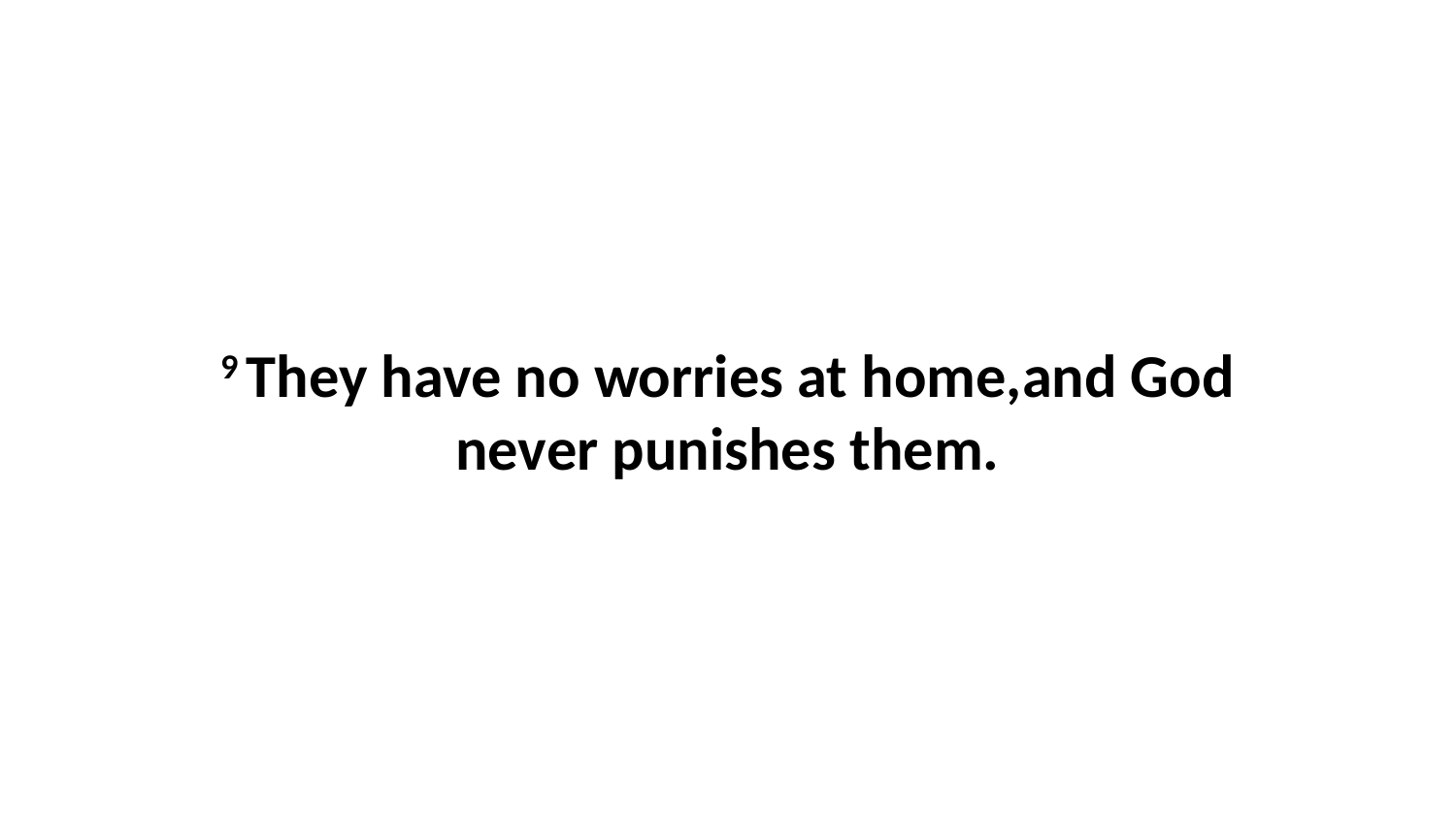

9 They have no worries at home,and God never punishes them.